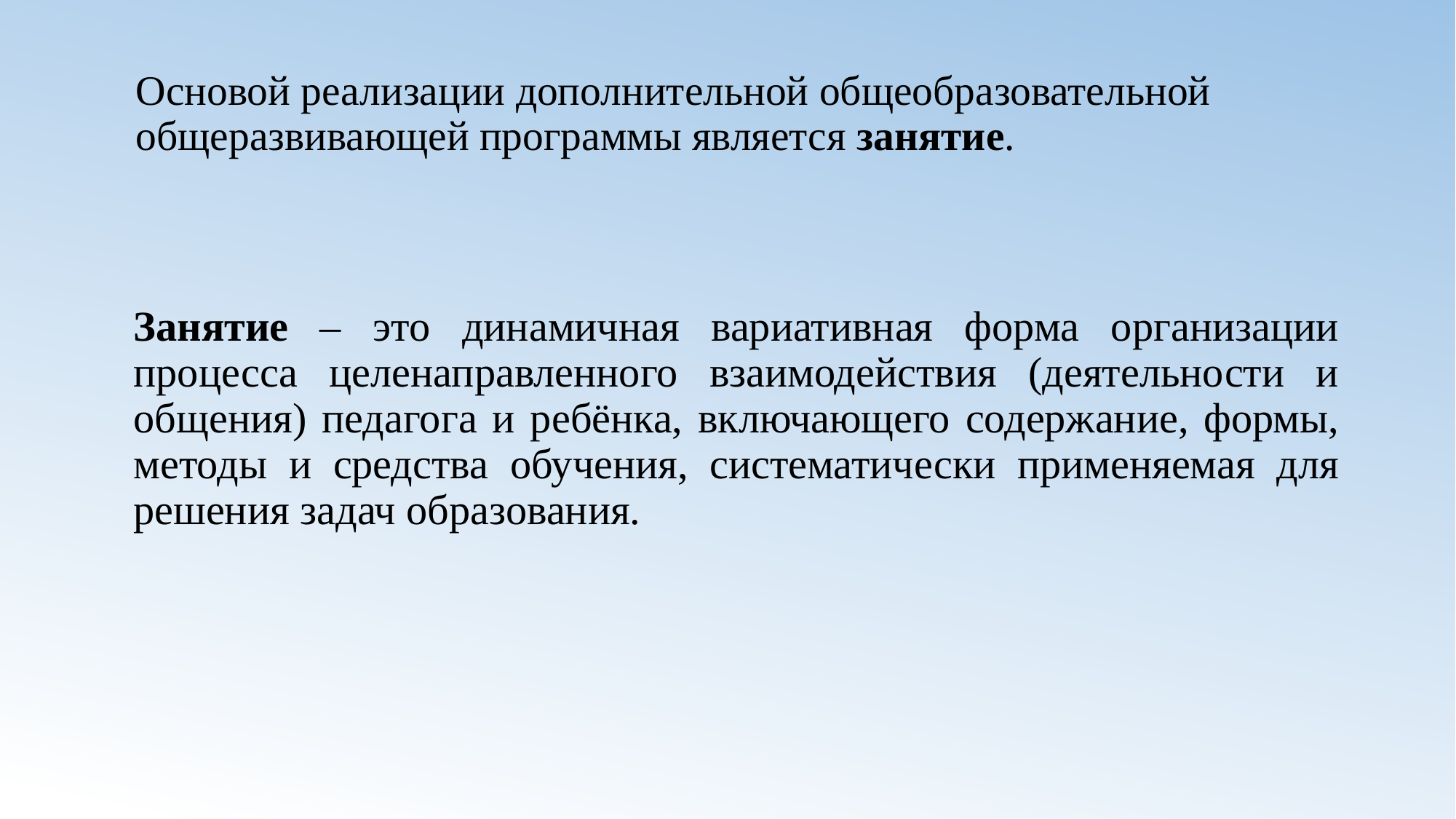

# Основой реализации дополнительной общеобразовательной общеразвивающей программы является занятие.
	Занятие – это динамичная вариативная форма организации процесса целенаправленного взаимодействия (деятельности и общения) педагога и ребёнка, включающего содержание, формы, методы и средства обучения, систематически применяемая для решения задач образования.